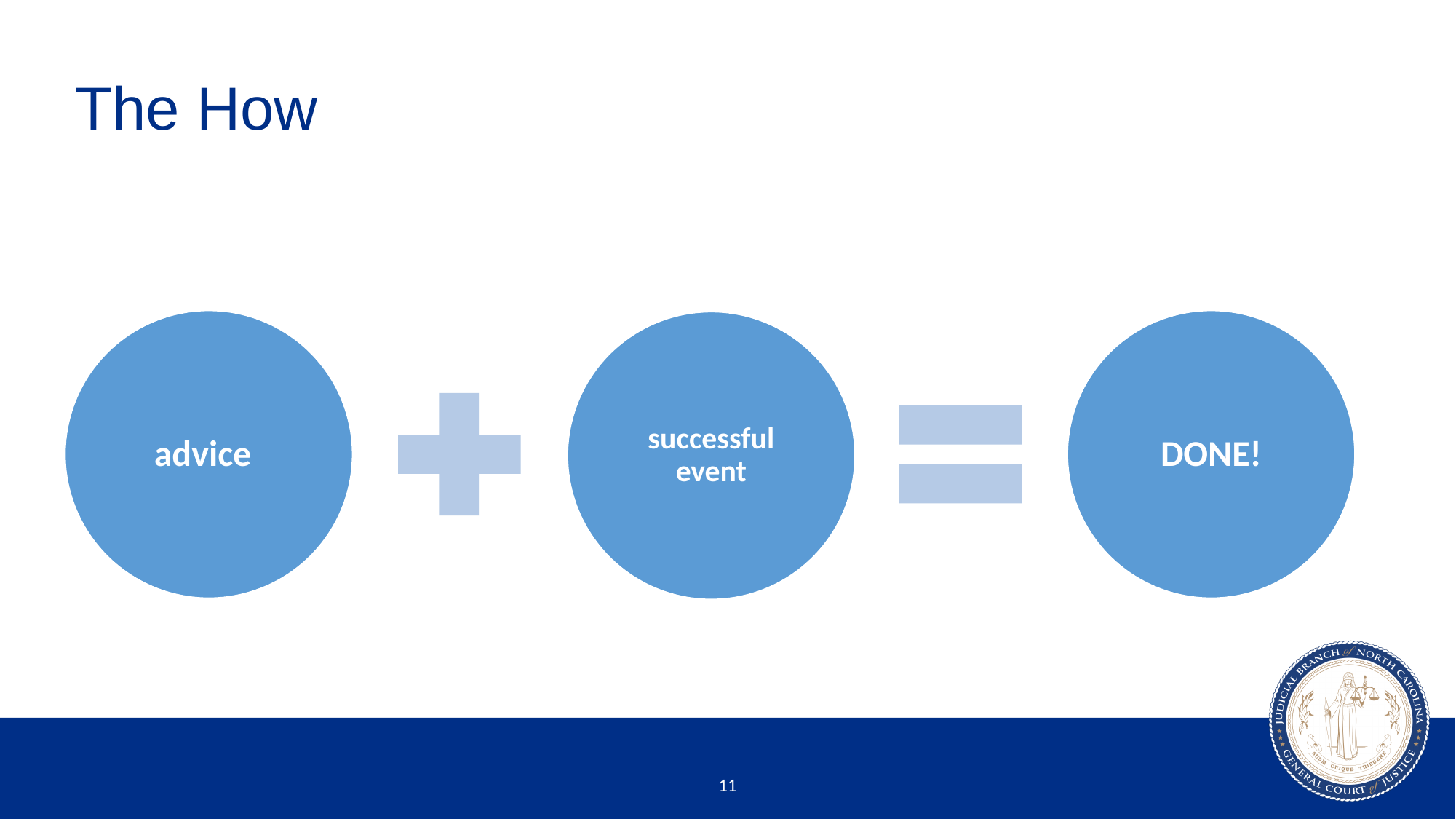

# The How
advice

successful event

DONE!